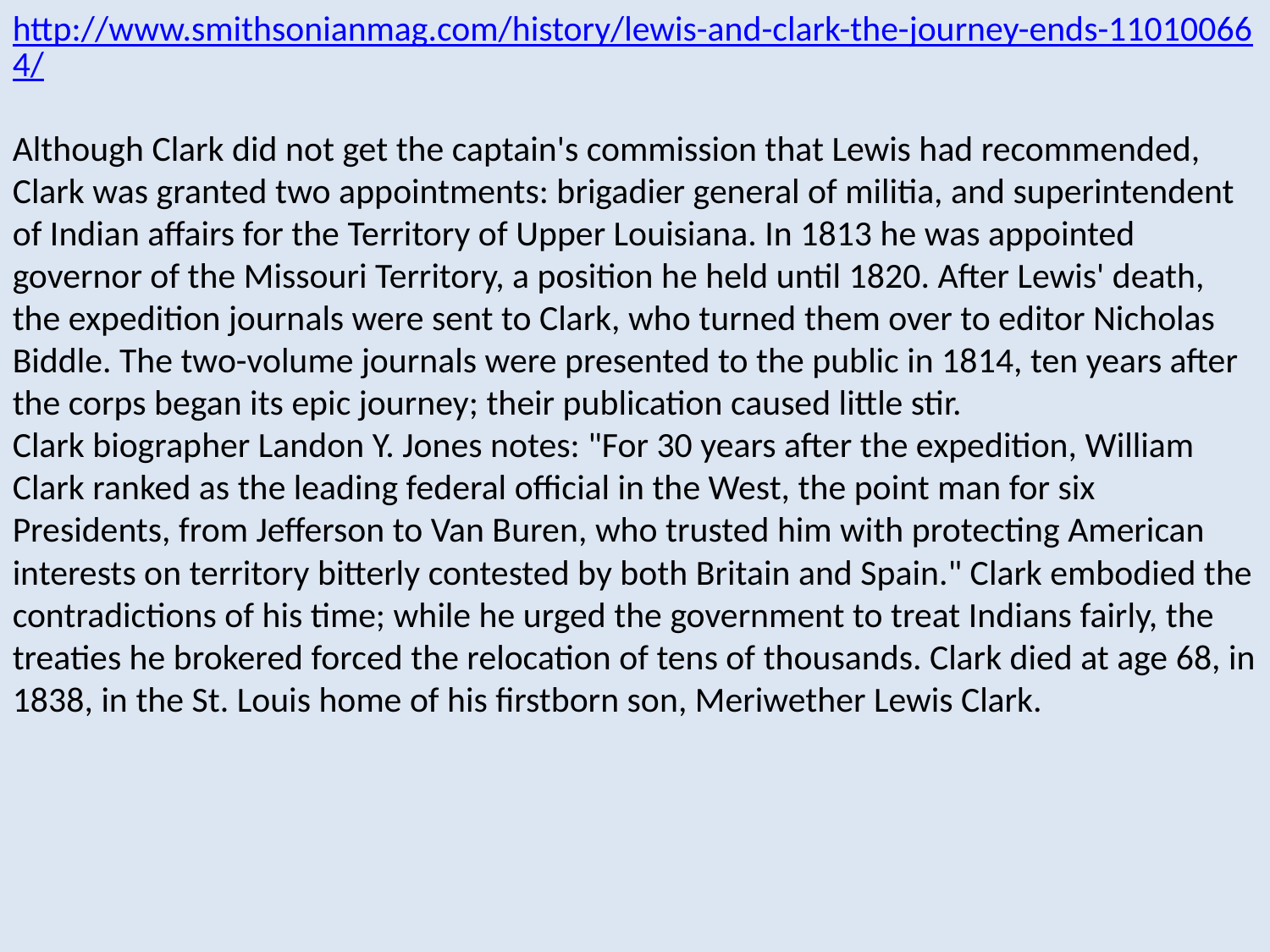

http://www.smithsonianmag.com/history/lewis-and-clark-the-journey-ends-110100664/

Although Clark did not get the captain's commission that Lewis had recommended, Clark was granted two appointments: brigadier general of militia, and superintendent of Indian affairs for the Territory of Upper Louisiana. In 1813 he was appointed governor of the Missouri Territory, a position he held until 1820. After Lewis' death, the expedition journals were sent to Clark, who turned them over to editor Nicholas Biddle. The two-volume journals were presented to the public in 1814, ten years after the corps began its epic journey; their publication caused little stir.
Clark biographer Landon Y. Jones notes: "For 30 years after the expedition, William Clark ranked as the leading federal official in the West, the point man for six Presidents, from Jefferson to Van Buren, who trusted him with protecting American interests on territory bitterly contested by both Britain and Spain." Clark embodied the contradictions of his time; while he urged the government to treat Indians fairly, the treaties he brokered forced the relocation of tens of thousands. Clark died at age 68, in 1838, in the St. Louis home of his firstborn son, Meriwether Lewis Clark.